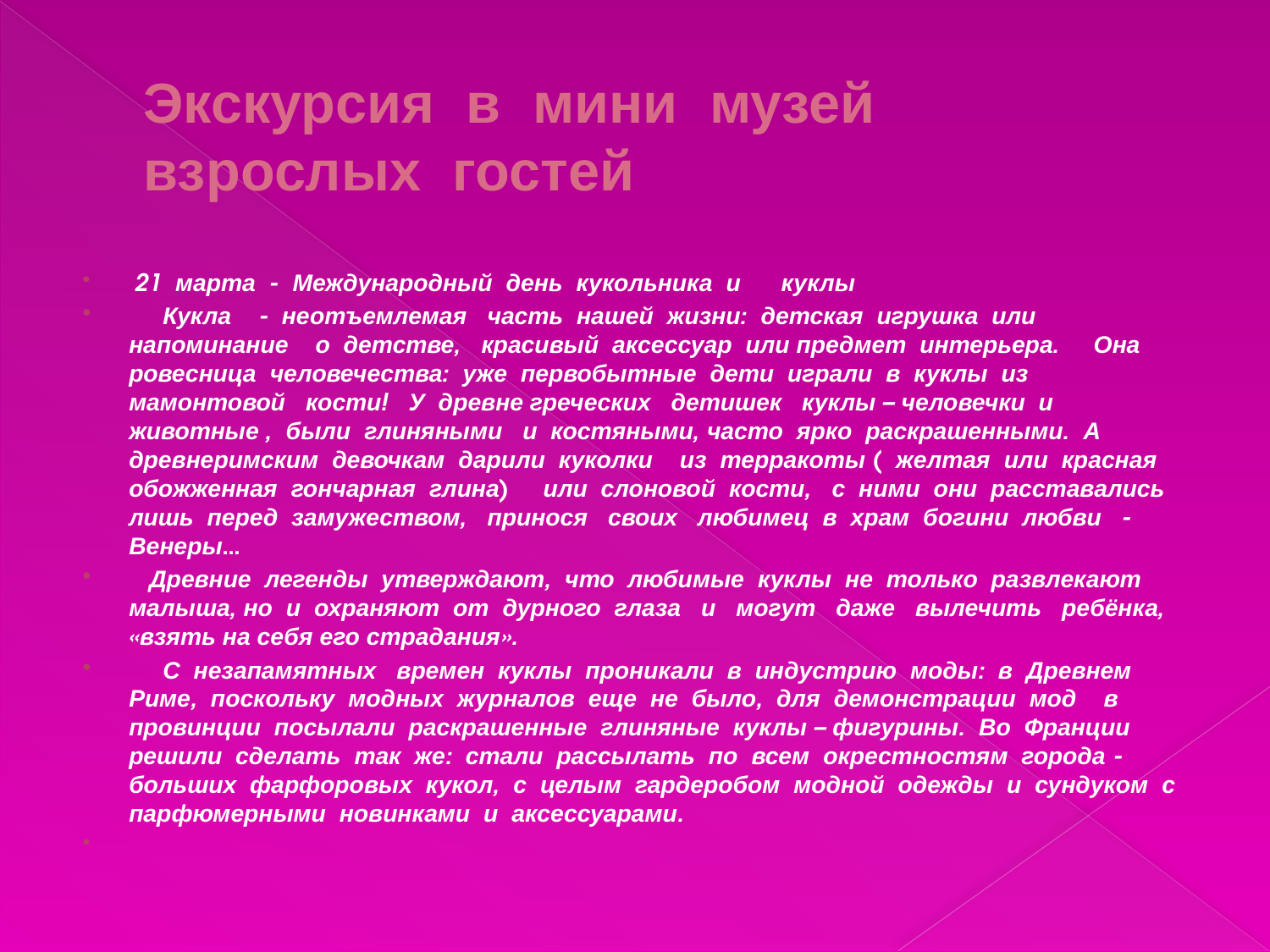

# Экскурсия  в  мини  музей          взрослых  гостей
 21  марта  -  Международный  день  кукольника  и      куклы
     Кукла    -  неотъемлемая   часть  нашей  жизни:  детская  игрушка  или  напоминание    о  детстве,   красивый  аксессуар  или предмет  интерьера.     Она  ровесница  человечества:  уже  первобытные  дети  играли  в  куклы  из  мамонтовой   кости!   У  древне греческих   детишек   куклы – человечки  и  животные ,  были  глиняными   и  костяными, часто  ярко  раскрашенными.  А древнеримским  девочкам  дарили  куколки    из  терракоты (  желтая  или  красная  обожженная  гончарная  глина)     или  слоновой  кости,   с  ними  они  расставались  лишь  перед  замужеством,   принося   своих   любимец  в  храм  богини  любви   -  Венеры…
   Древние  легенды  утверждают,  что  любимые  куклы  не  только  развлекают   малыша, но  и  охраняют  от  дурного  глаза   и   могут   даже   вылечить   ребёнка,    «взять на себя его страдания».
     С  незапамятных   времен  куклы  проникали  в  индустрию  моды:  в  Древнем  Риме,  поскольку  модных  журналов  еще  не  было,  для  демонстрации  мод    в  провинции  посылали  раскрашенные  глиняные  куклы – фигурины.  Во  Франции  решили  сделать  так  же:  стали  рассылать  по  всем  окрестностям  города -  больших  фарфоровых  кукол,  с  целым  гардеробом  модной  одежды  и  сундуком  с парфюмерными  новинками  и  аксессуарами.